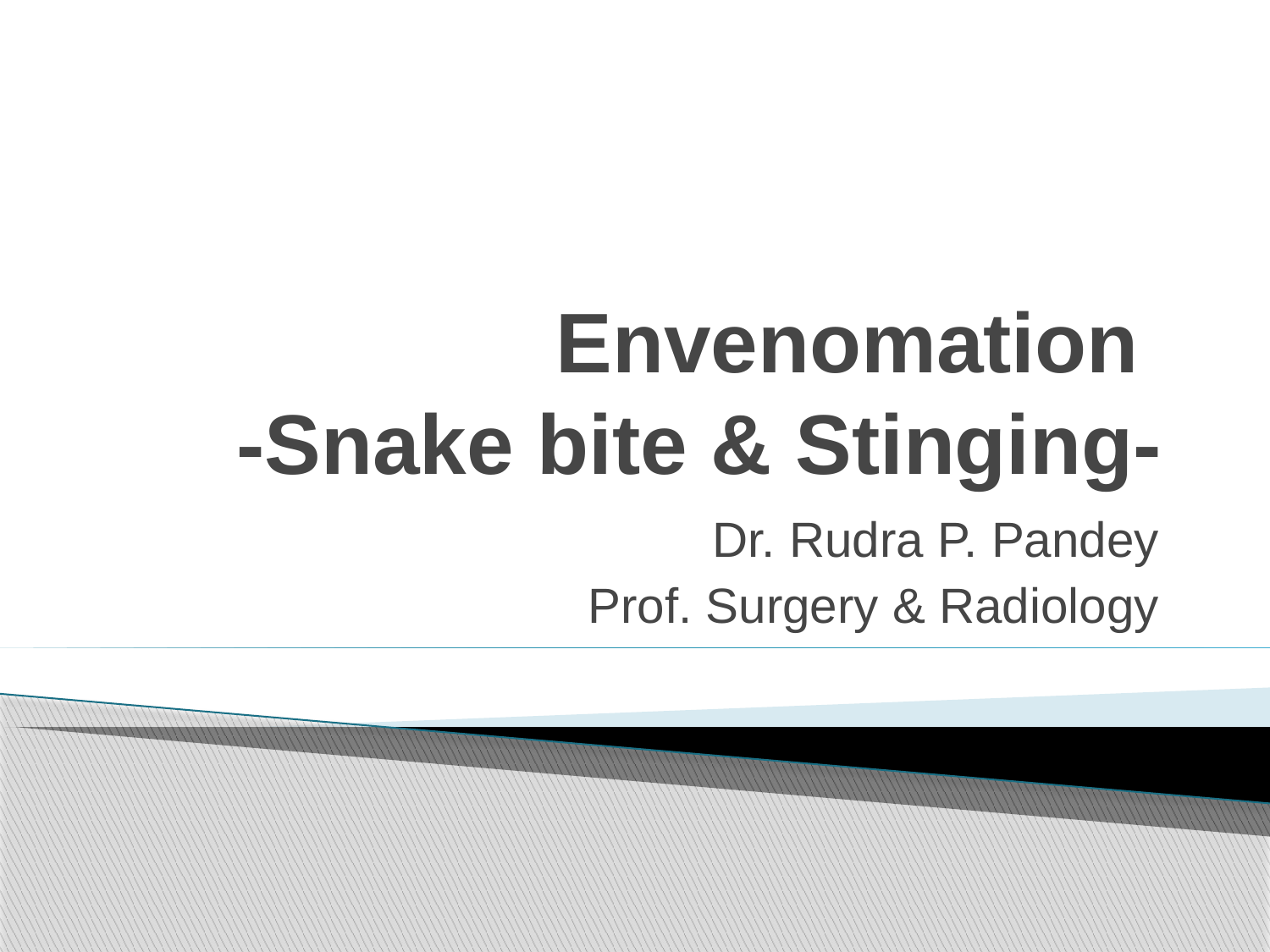

# Envenomation -Snake bite & Stinging-
Dr. Rudra P. Pandey
Prof. Surgery & Radiology